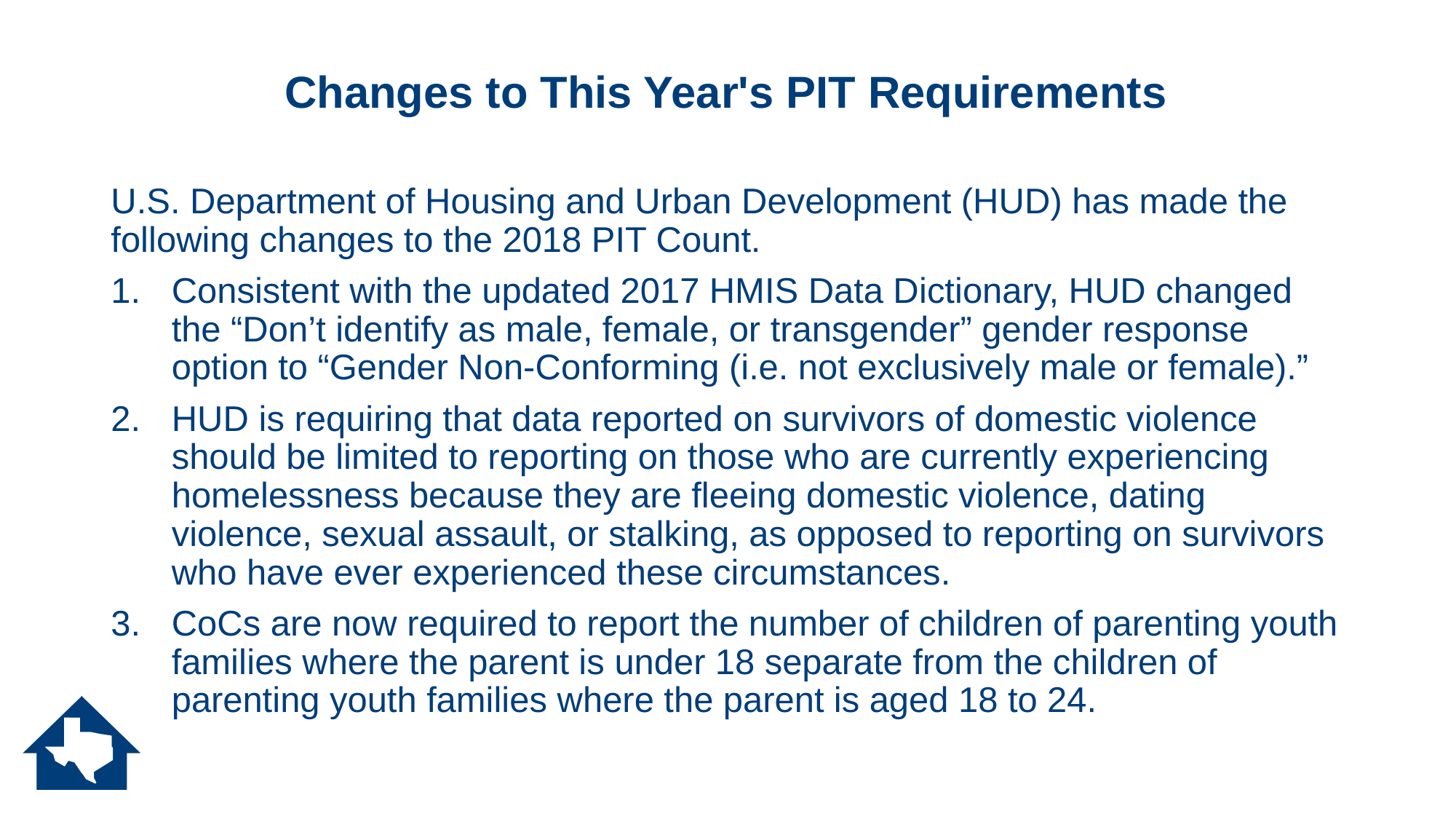

# Changes to This Year's PIT Requirements
U.S. Department of Housing and Urban Development (HUD) has made the following changes to the 2018 PIT Count.
Consistent with the updated 2017 HMIS Data Dictionary, HUD changed the “Don’t identify as male, female, or transgender” gender response option to “Gender Non-Conforming (i.e. not exclusively male or female).”
HUD is requiring that data reported on survivors of domestic violence should be limited to reporting on those who are currently experiencing homelessness because they are fleeing domestic violence, dating violence, sexual assault, or stalking, as opposed to reporting on survivors who have ever experienced these circumstances.
CoCs are now required to report the number of children of parenting youth families where the parent is under 18 separate from the children of parenting youth families where the parent is aged 18 to 24.